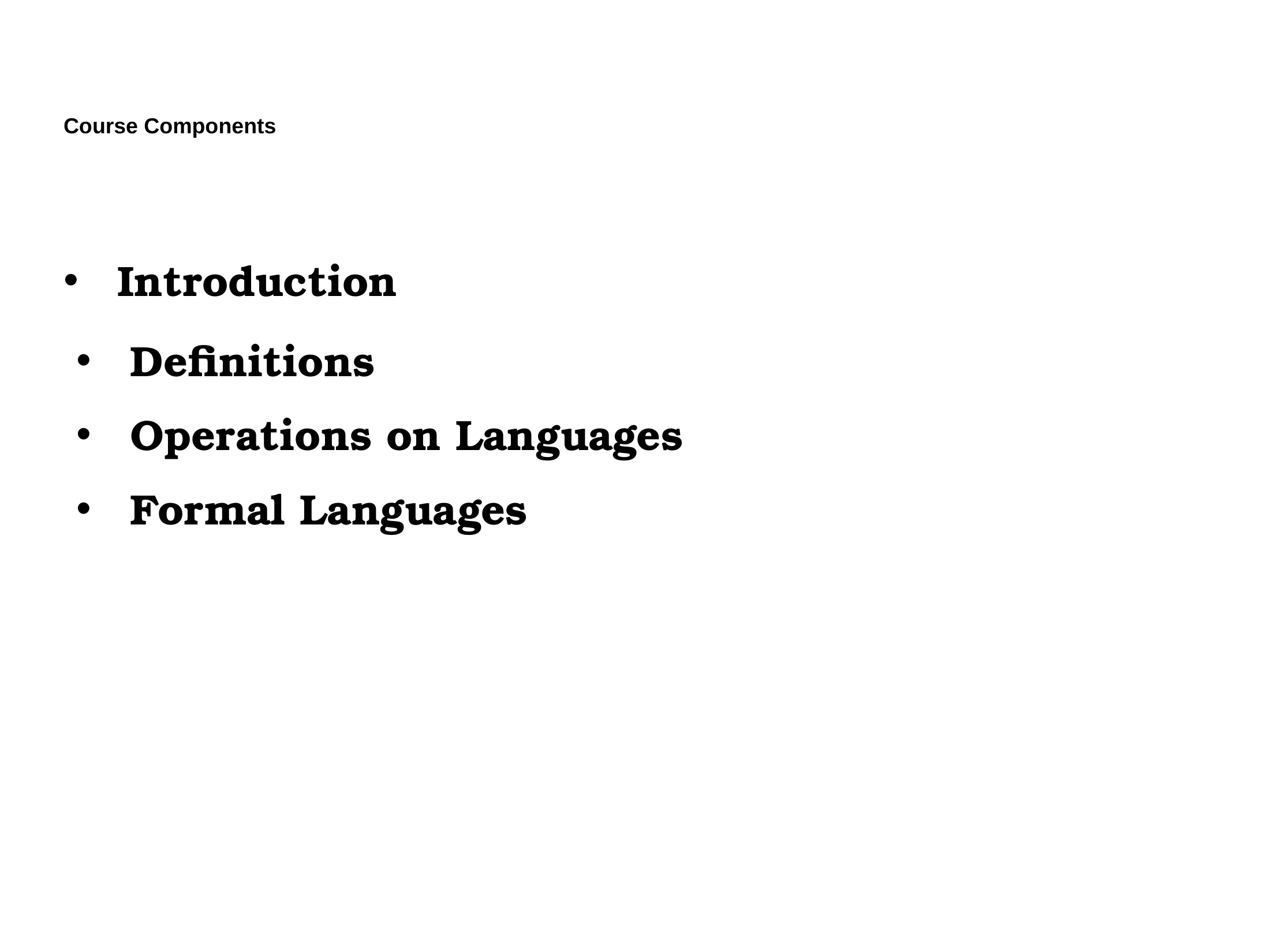

# Course Components
Introduction
Definitions
Operations on Languages
Formal Languages